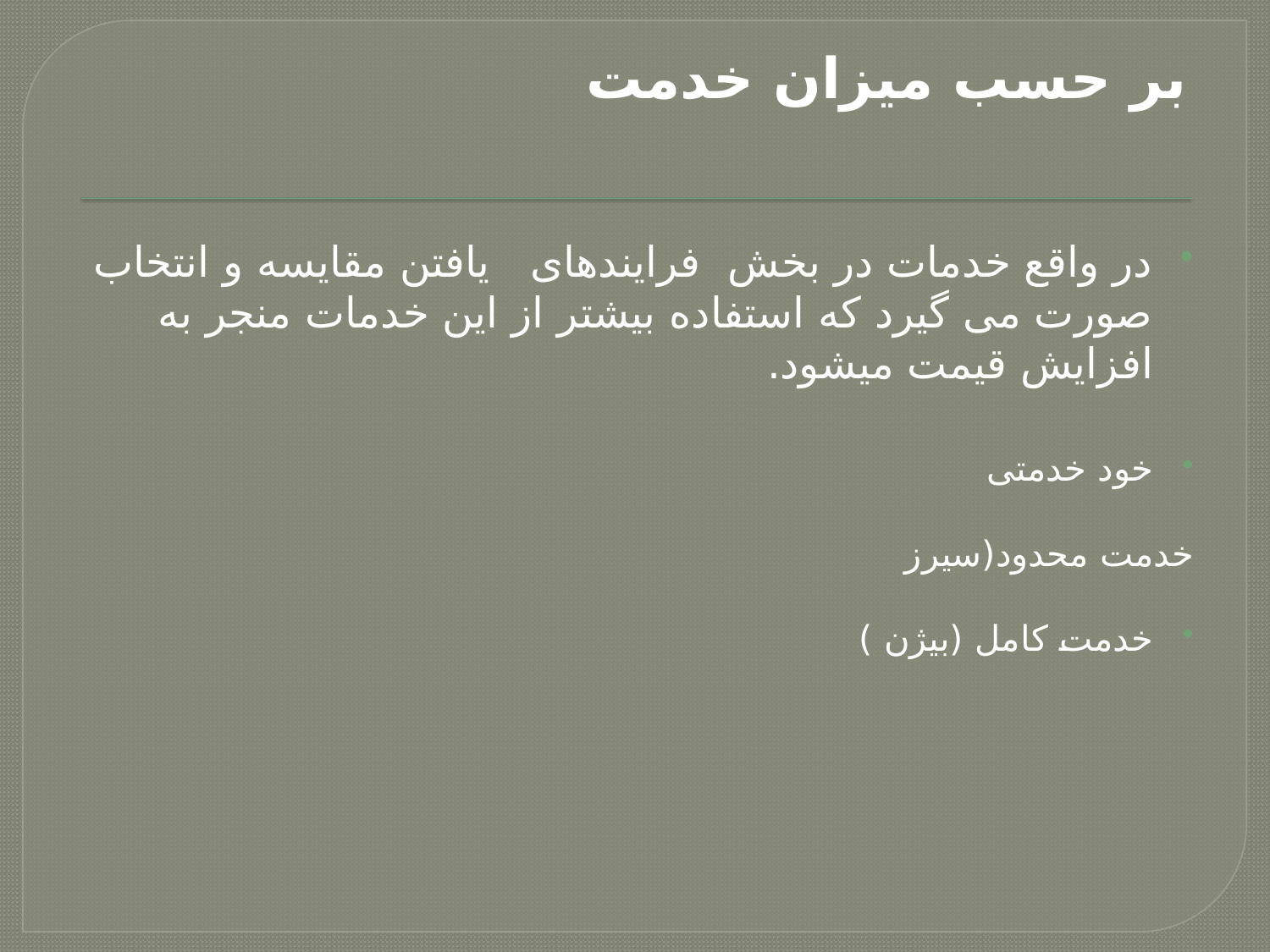

# بر حسب میزان خدمت
در واقع خدمات در بخش  فرایندهای   یافتن مقایسه و انتخاب صورت می گیرد که استفاده بیشتر از این خدمات منجر به افزایش قیمت میشود.

خود خدمتی

	خدمت محدود(سیرز

خدمت کامل (بیژن )